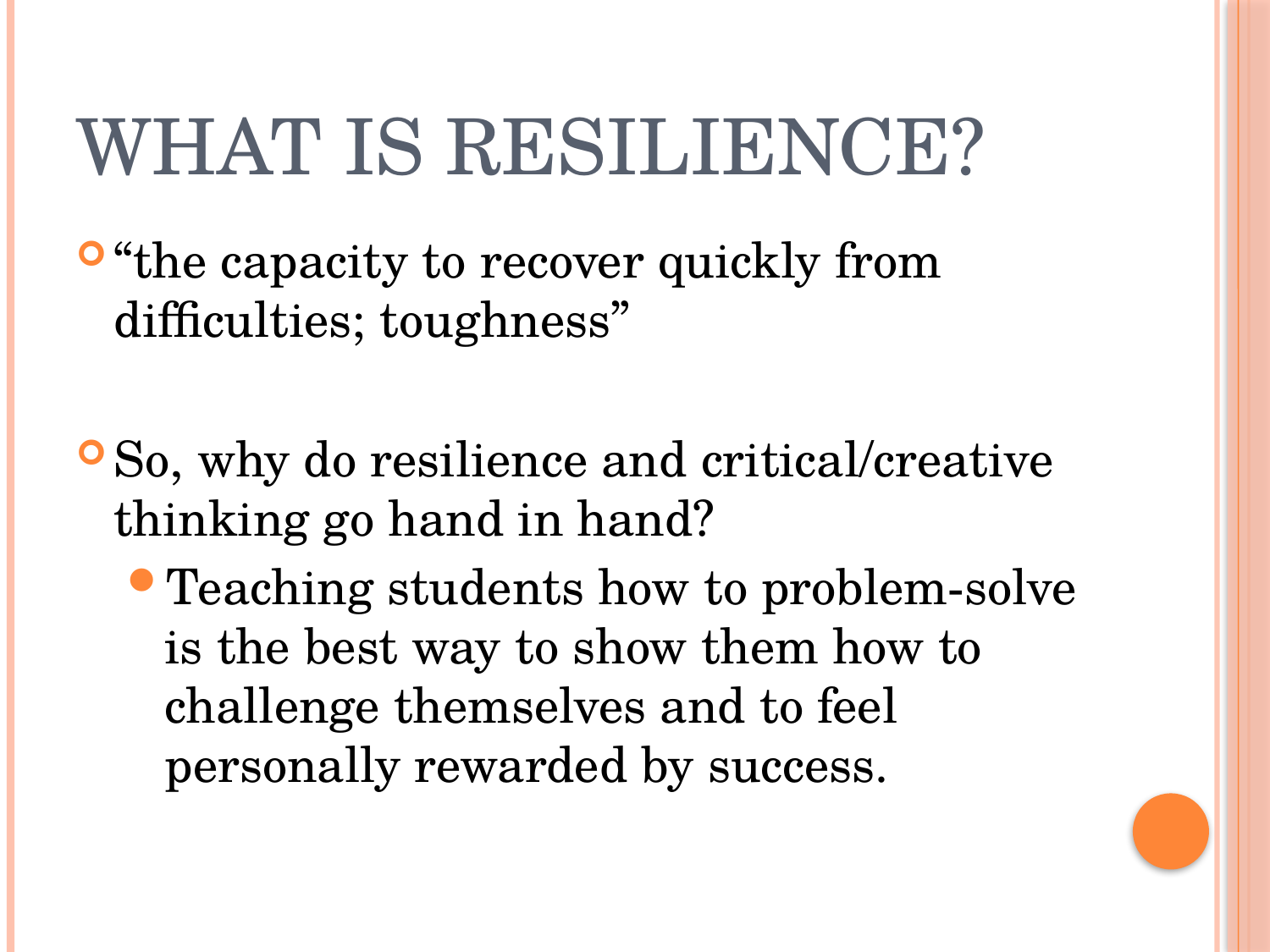

# What is resilience?
“the capacity to recover quickly from difficulties; toughness”

So, why do resilience and critical/creative thinking go hand in hand?
Teaching students how to problem-solve is the best way to show them how to challenge themselves and to feel personally rewarded by success.